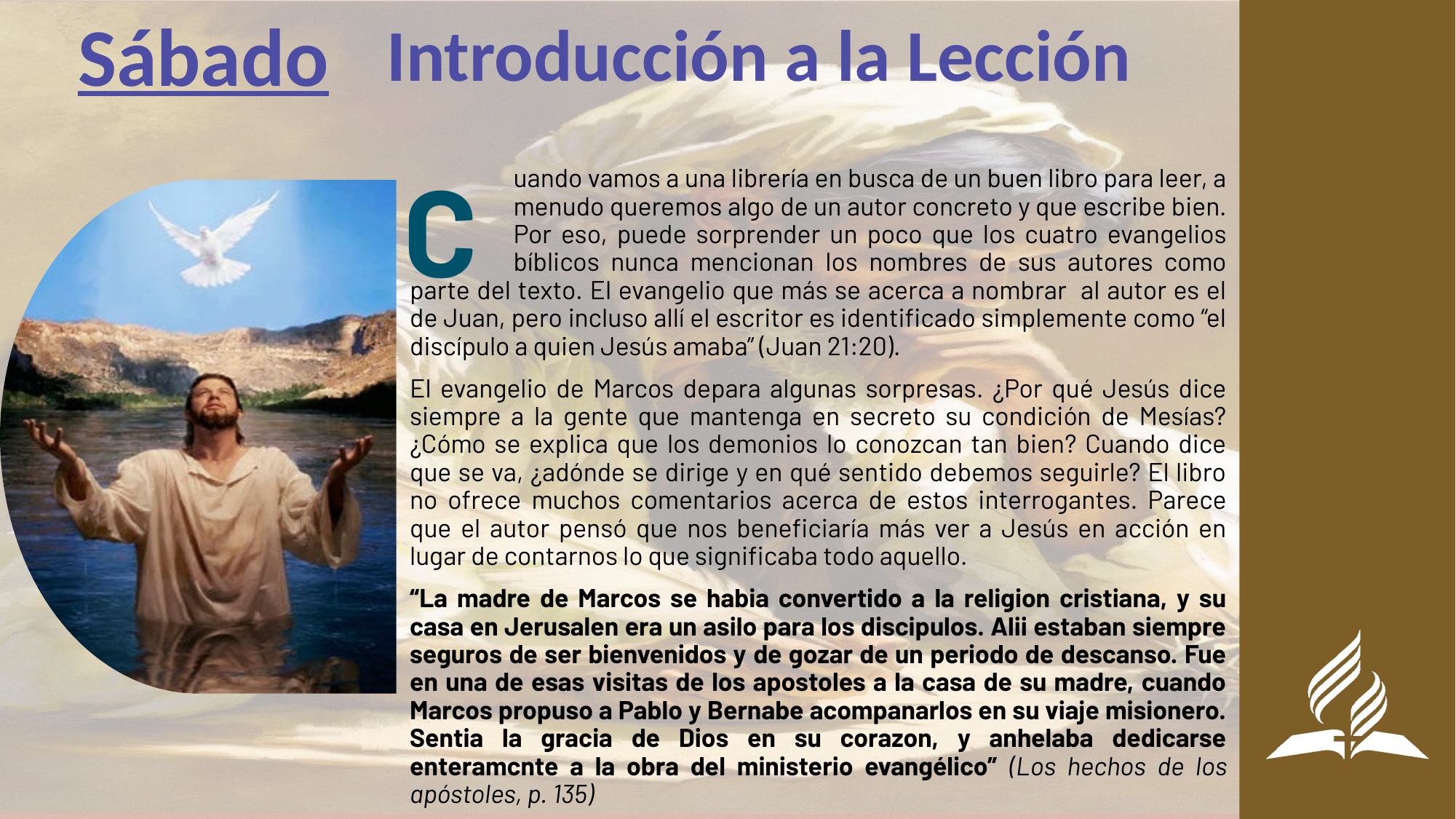

Sábado
Introducción a la Lección
C
	uando vamos a una librería en busca de un buen libro para leer, a 	menudo queremos algo de un autor concreto y que escribe bien. 	Por eso, puede sorprender un poco que los cuatro evangelios 	bíblicos nunca mencionan los nombres de sus autores como parte del texto. El evangelio que más se acerca a nombrar  al autor es el de Juan, pero incluso allí el escritor es identificado simplemente como “el discípulo a quien Jesús amaba” (Juan 21:20).
El evangelio de Marcos depara algunas sorpresas. ¿Por qué Jesús dice siempre a la gente que mantenga en secreto su condición de Mesías? ¿Cómo se explica que los demonios lo conozcan tan bien? Cuando dice que se va, ¿adónde se dirige y en qué sentido debemos seguirle? El libro no ofrece muchos comentarios acerca de estos interrogantes. Parece que el autor pensó que nos beneficiaría más ver a Jesús en acción en lugar de contarnos lo que significaba todo aquello.
“La madre de Marcos se habia convertido a la religion cristiana, y su casa en Jerusalen era un asilo para los discipulos. Alii estaban siempre seguros de ser bienvenidos y de gozar de un periodo de descanso. Fue en una de esas visitas de los apostoles a la casa de su madre, cuando Marcos propuso a Pablo y Bernabe acompanarlos en su viaje misionero. Sentia la gracia de Dios en su corazon, y anhelaba dedicarse enteramcnte a la obra del ministerio evangélico” (Los hechos de los apóstoles, p. 135)